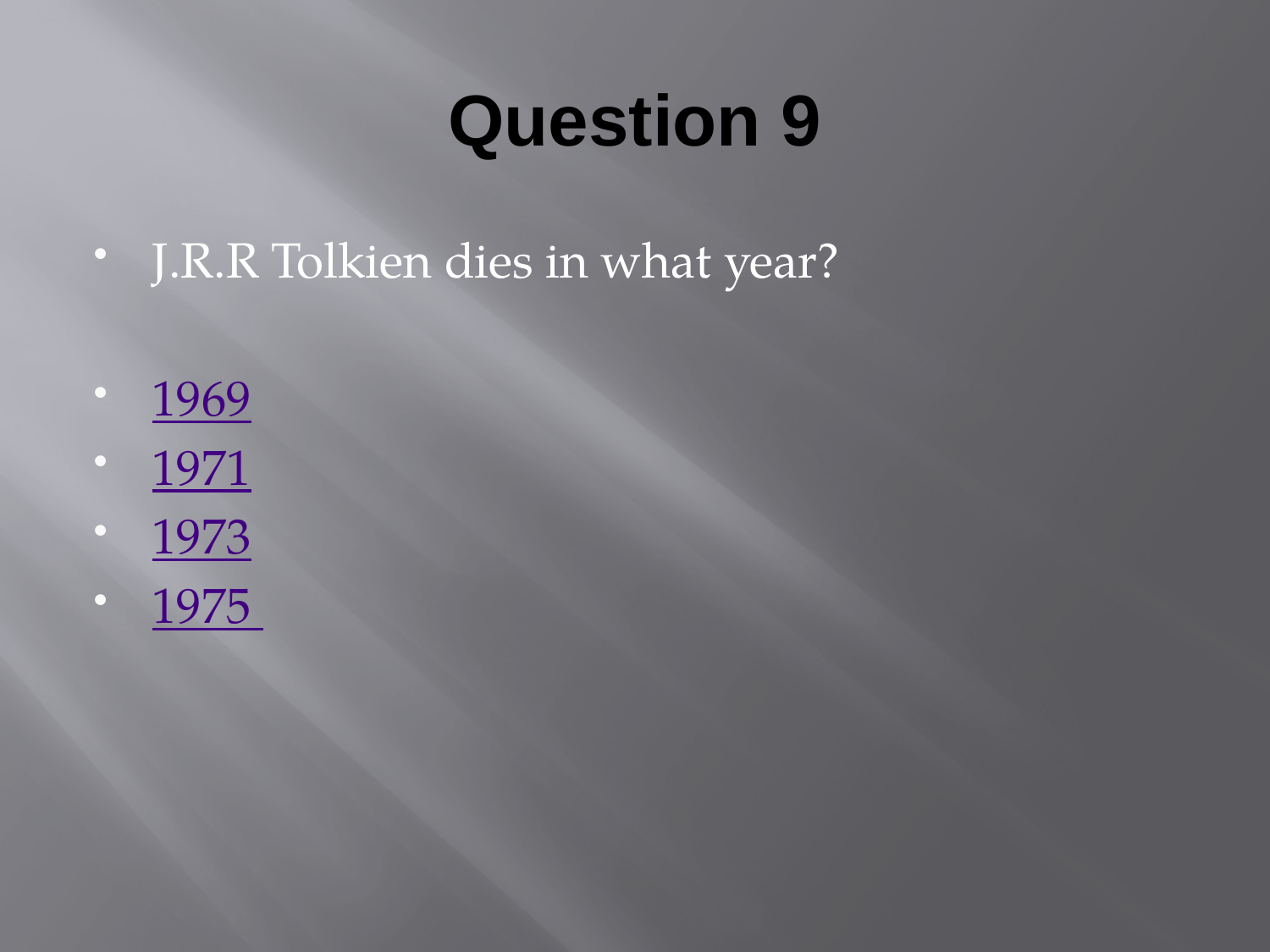

# Question 9
J.R.R Tolkien dies in what year?

1969
1971
1973
1975